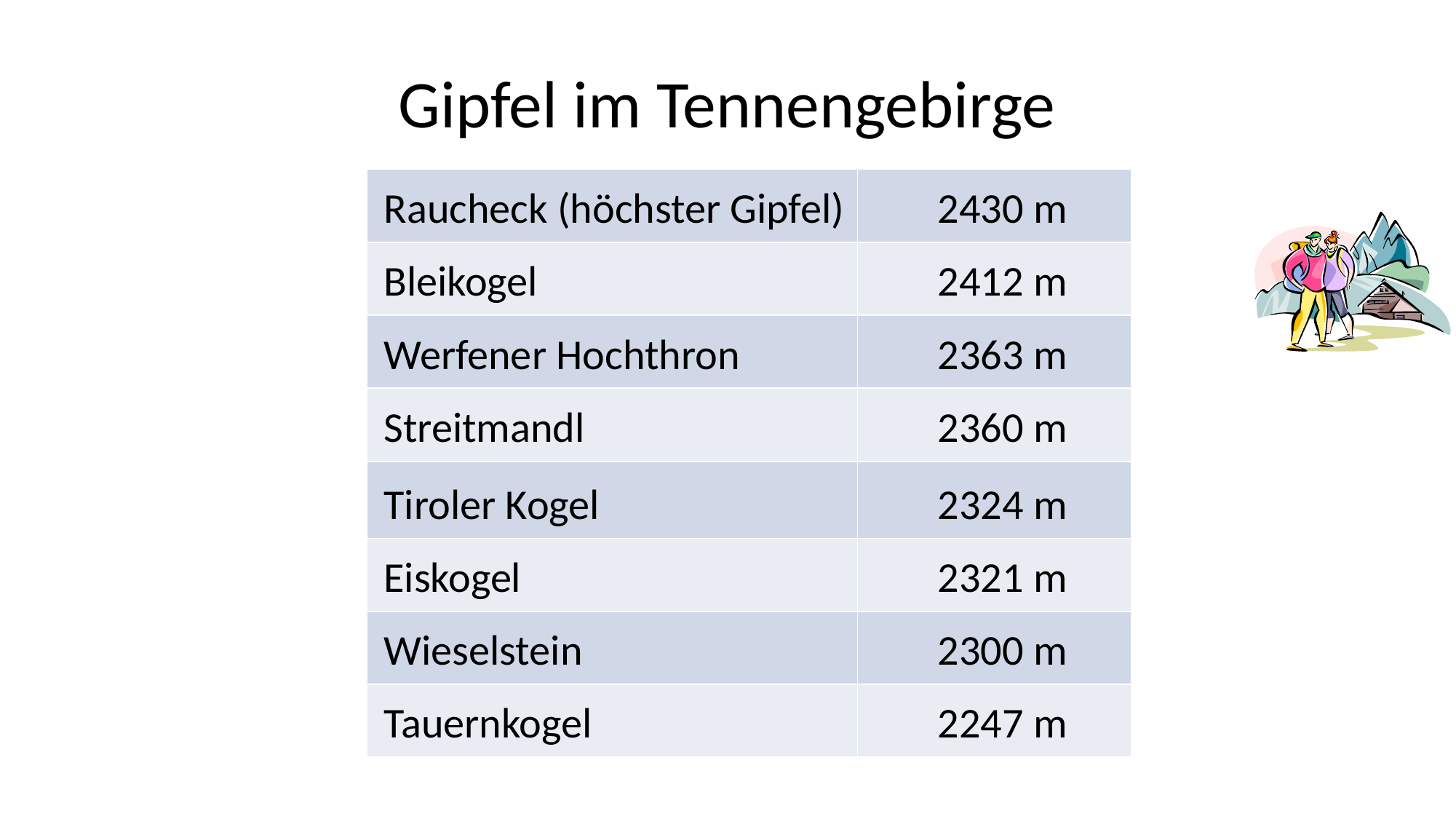

# Gipfel im Tennengebirge
| Raucheck (höchster Gipfel) | 2430 m |
| --- | --- |
| Bleikogel | 2412 m |
| Werfener Hochthron | 2363 m |
| Streitmandl | 2360 m |
| Tiroler Kogel | 2324 m |
| Eiskogel | 2321 m |
| Wieselstein | 2300 m |
| Tauernkogel | 2247 m |